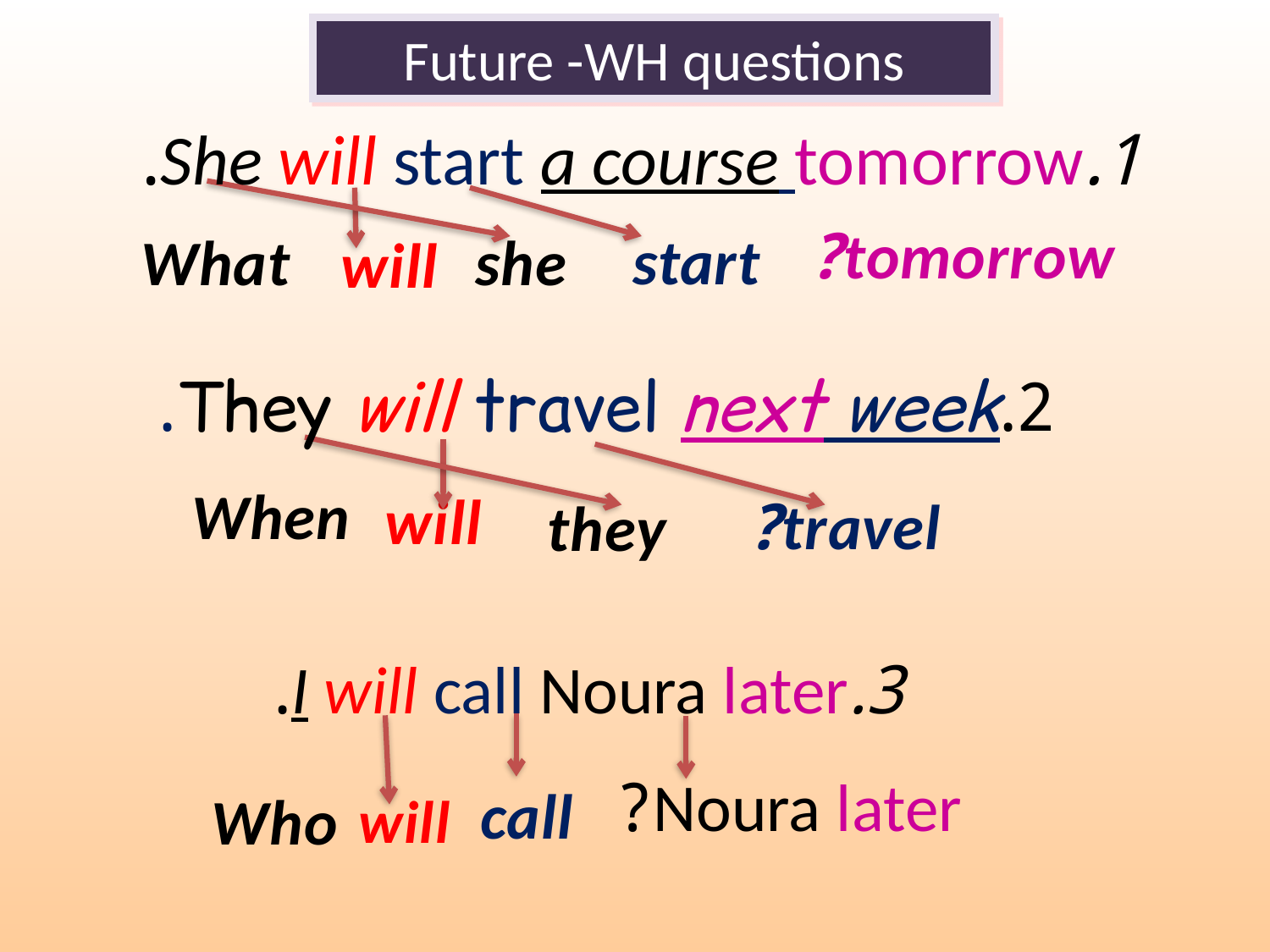

Future -WH questions
1.She will start a course tomorrow.
tomorrow?
start
she
What
will
# 2.They will travel next week.
When
  will
travel?
they
3.I will call Noura later.
Noura later?
call
Who
will